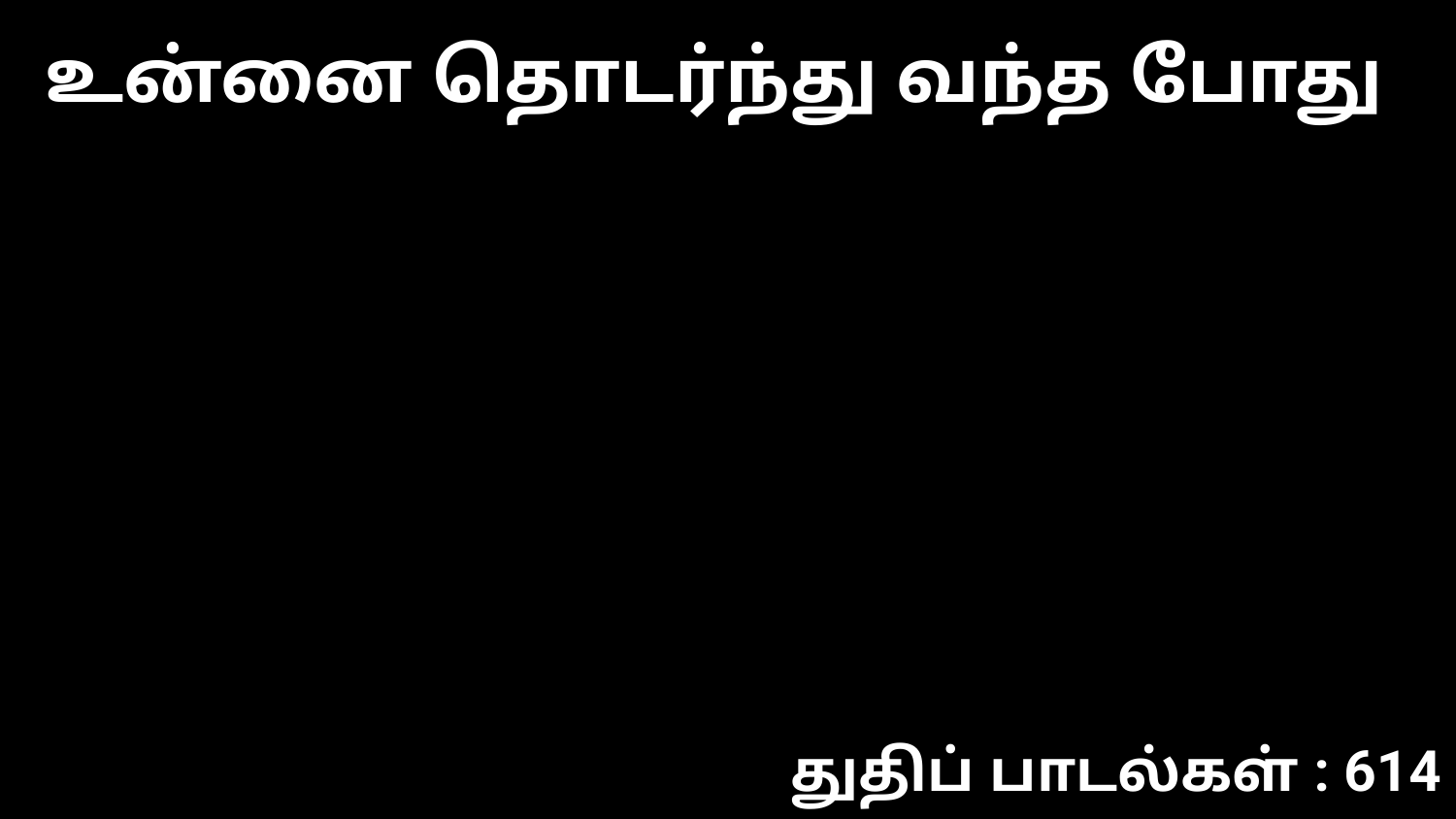

உன்னை தொடர்ந்து வந்த போது
துதிப் பாடல்கள் : 614